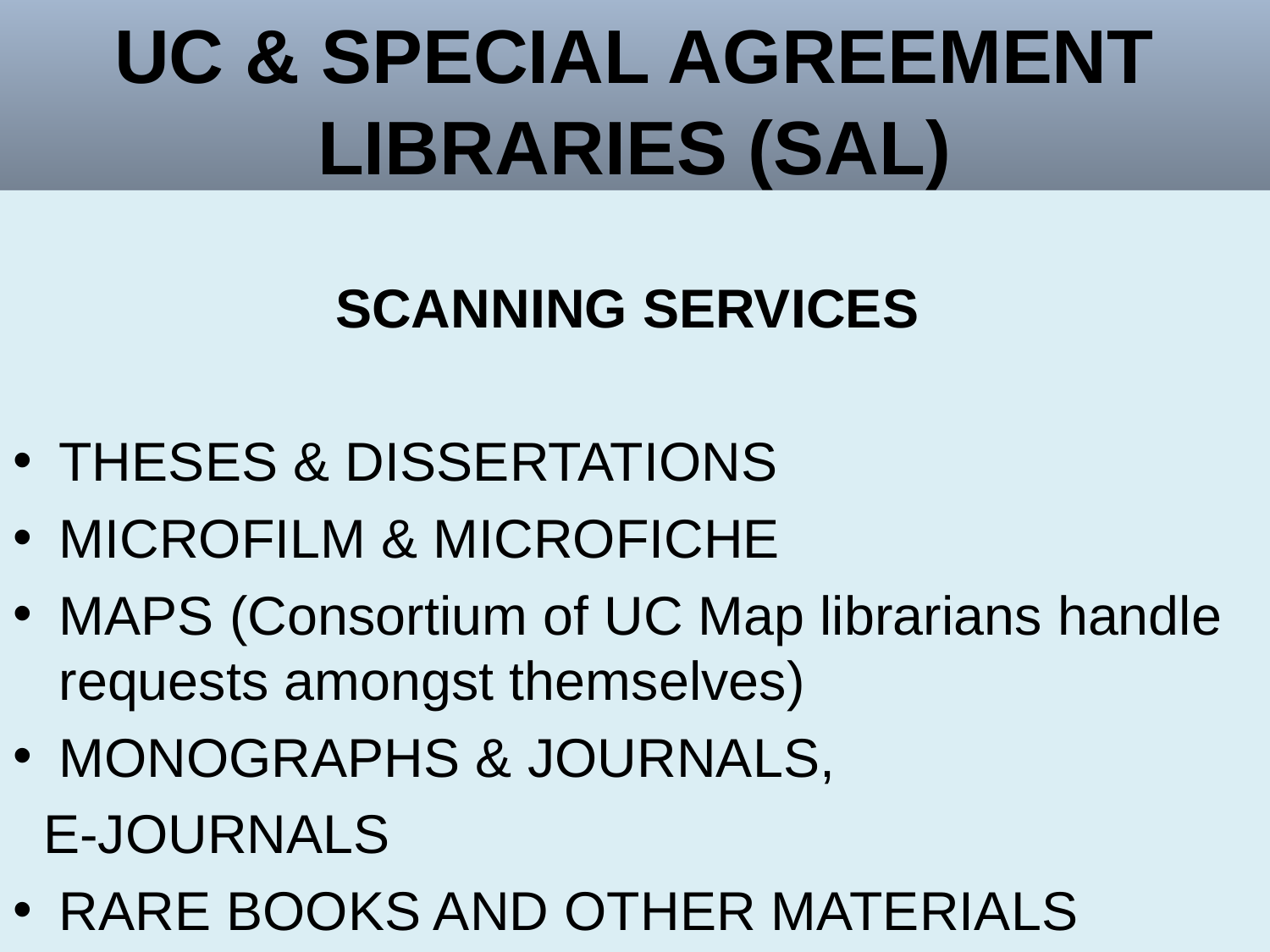

# UC & SPECIAL AGREEMENT LIBRARIES (SAL)

SCANNING SERVICES

THESES & DISSERTATIONS
MICROFILM & MICROFICHE
MAPS (Consortium of UC Map librarians handle requests amongst themselves)
MONOGRAPHS & JOURNALS,
  E-JOURNALS
RARE BOOKS AND OTHER MATERIALS

10